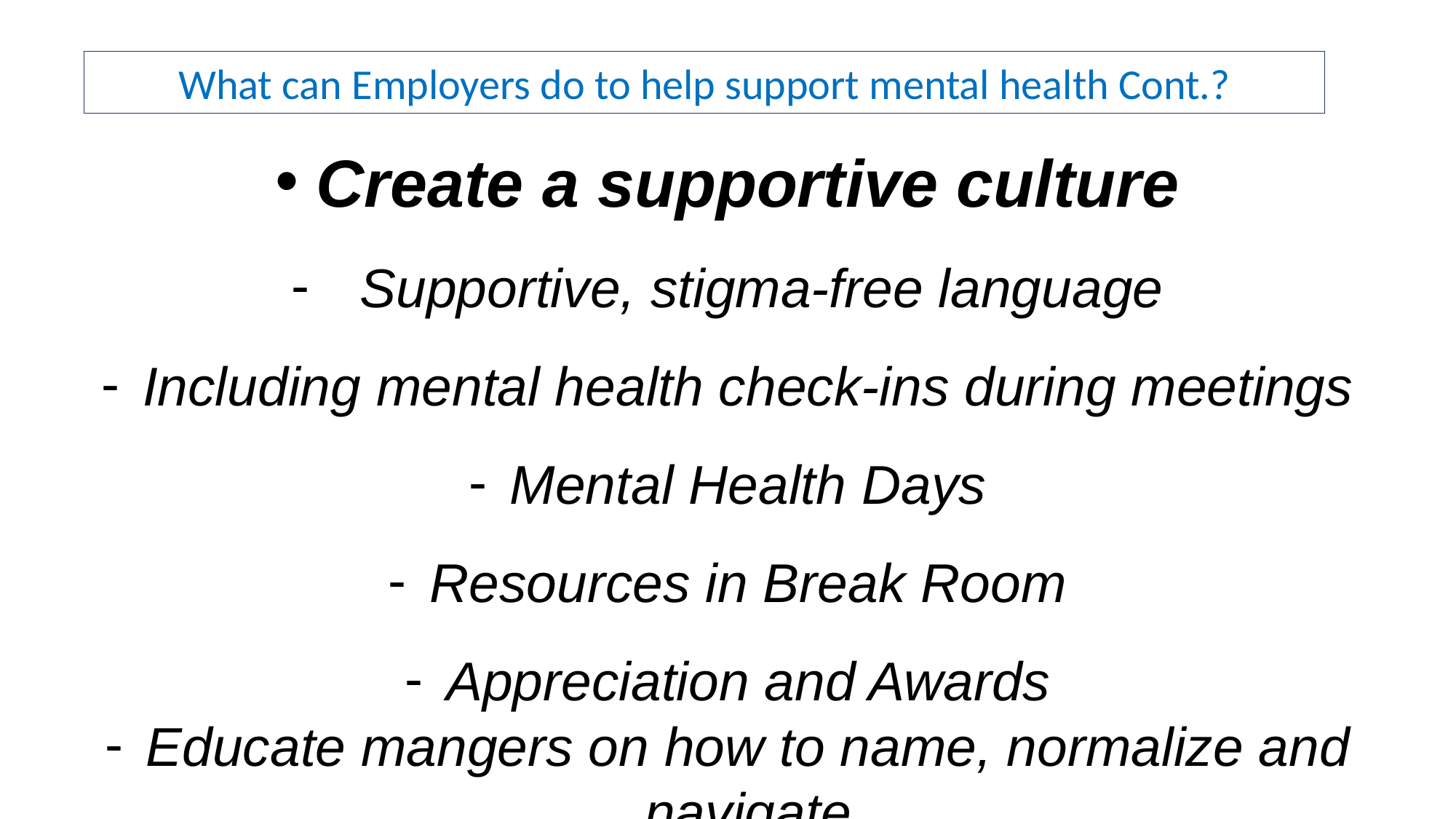

Create a supportive culture
Supportive, stigma-free language
Including mental health check-ins during meetings
Mental Health Days
Resources in Break Room
Appreciation and Awards
Educate mangers on how to name, normalize and navigate

What can Employers do to help support mental health Cont.?